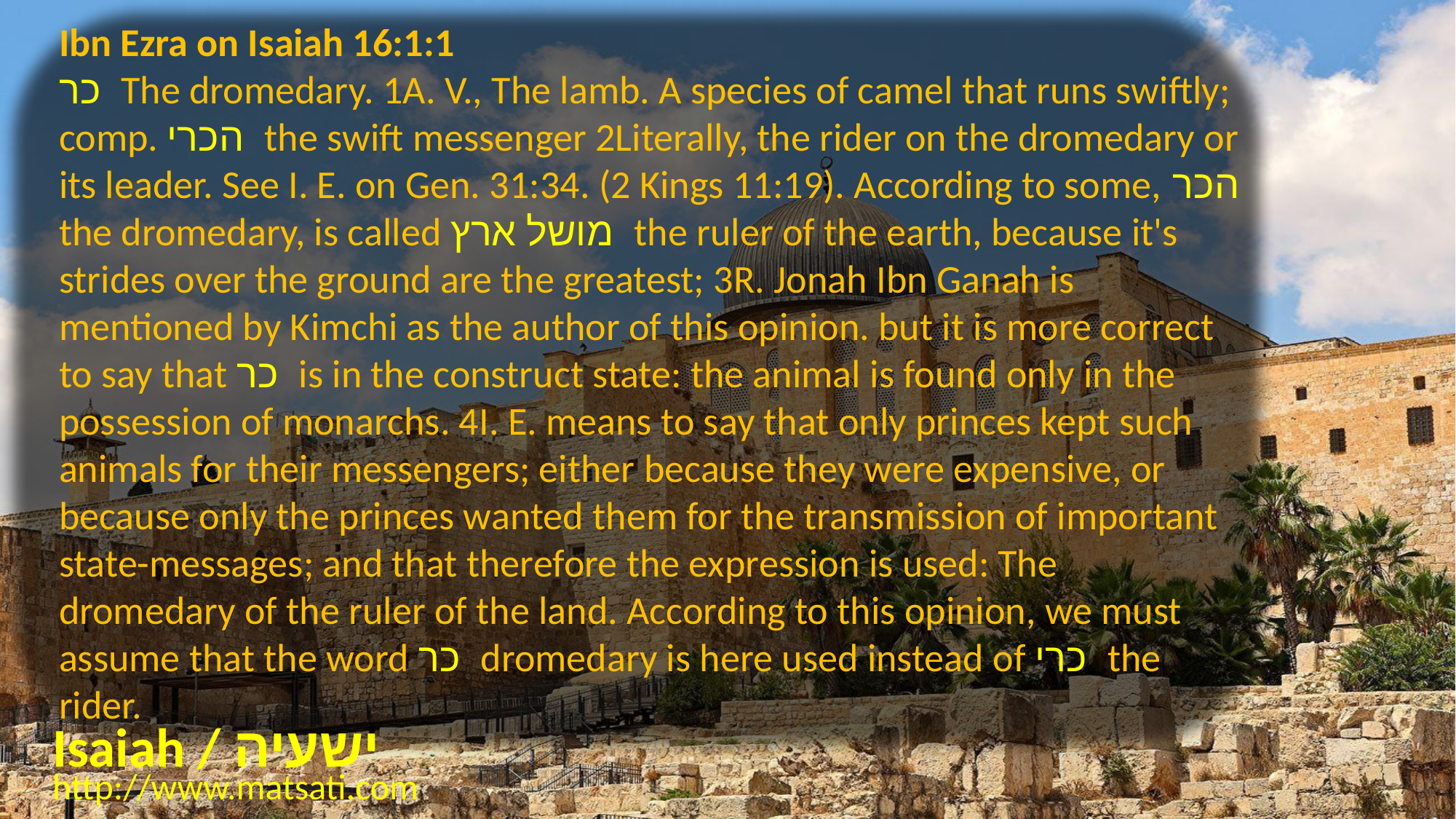

Ibn Ezra on Isaiah 16:1:1
כר  The dromedary. 1A. V., The lamb. A species of camel that runs swiftly; comp. הכרי  the swift messenger 2Literally, the rider on the dromedary or its leader. See I. E. on Gen. 31:34. (2 Kings 11:19). According to some, הכר the dromedary, is called מושל ארץ  the ruler of the earth, because it's strides over the ground are the greatest; 3R. Jonah Ibn Ganah is mentioned by Kimchi as the author of this opinion. but it is more correct to say that כר  is in the construct state: the animal is found only in the possession of monarchs. 4I. E. means to say that only princes kept such animals for their messengers; either because they were expensive, or because only the princes wanted them for the transmission of important state-messages; and that therefore the expression is used: The dromedary of the ruler of the land. According to this opinion, we must assume that the word כר  dromedary is here used instead of כרי  the rider.
Isaiah / ישעיה
http://www.matsati.com